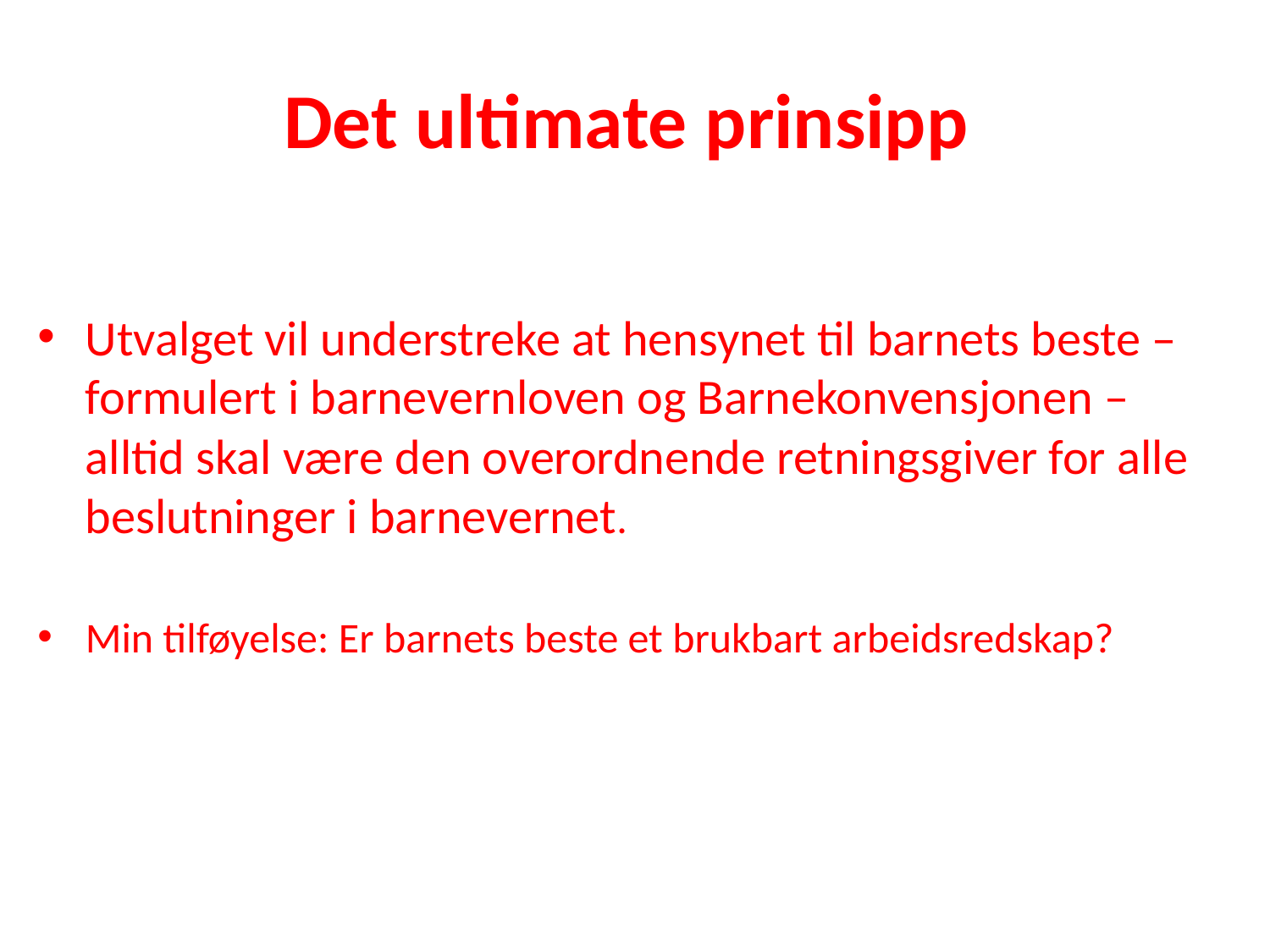

# Det ultimate prinsipp

Utvalget vil understreke at hensynet til barnets beste – formulert i barnevernloven og Barnekonvensjonen – alltid skal være den overordnende retningsgiver for alle beslutninger i barnevernet.

Min tilføyelse: Er barnets beste et brukbart arbeidsredskap?